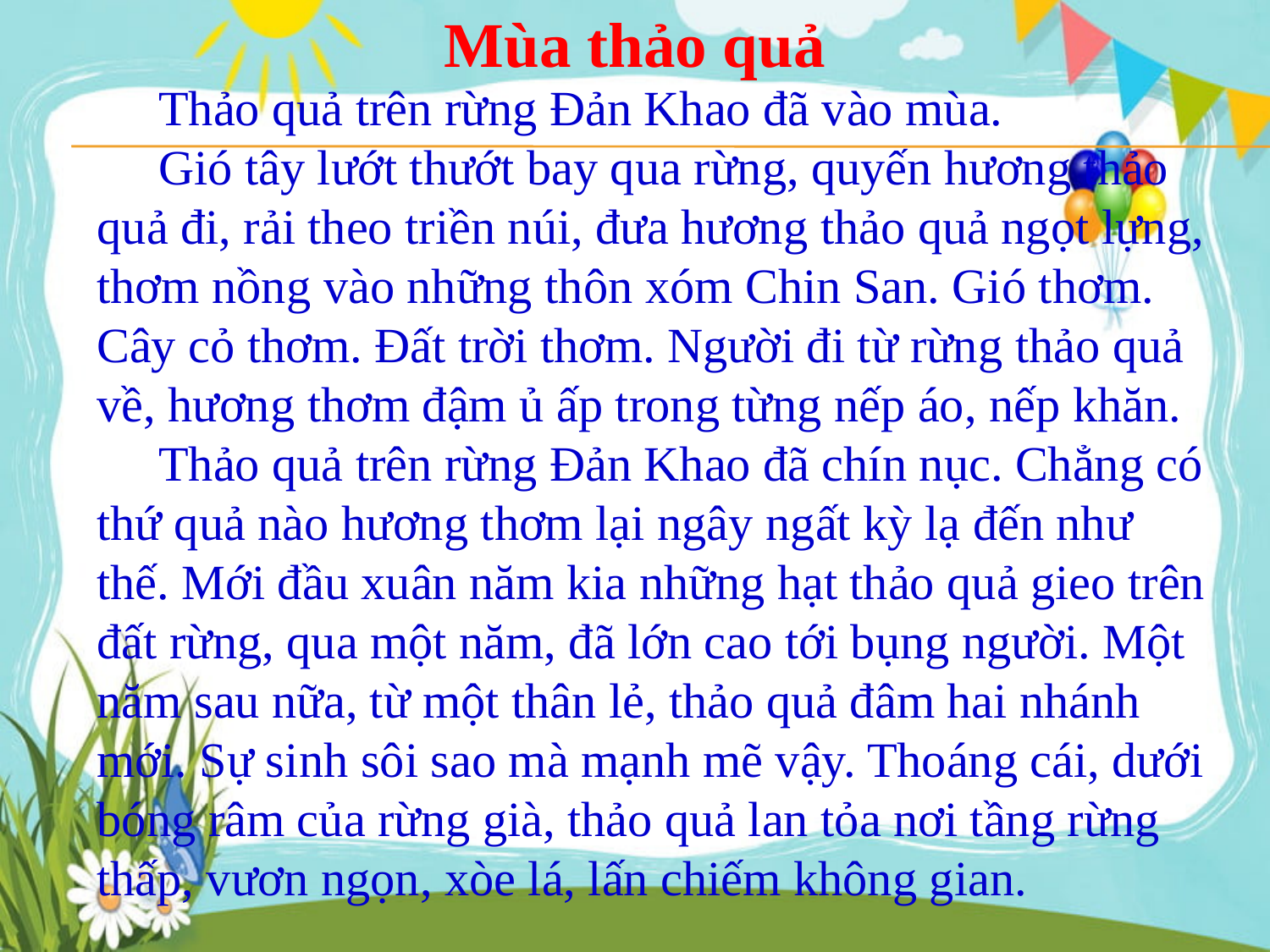

Mùa thảo quả
     Thảo quả trên rừng Đản Khao đã vào mùa.
     Gió tây lướt thướt bay qua rừng, quyến hương thảo quả đi, rải theo triền núi, đưa hương thảo quả ngọt lựng, thơm nồng vào những thôn xóm Chin San. Gió thơm. Cây cỏ thơm. Đất trời thơm. Người đi từ rừng thảo quả về, hương thơm đậm ủ ấp trong từng nếp áo, nếp khăn.
     Thảo quả trên rừng Đản Khao đã chín nục. Chẳng có thứ quả nào hương thơm lại ngây ngất kỳ lạ đến như thế. Mới đầu xuân năm kia những hạt thảo quả gieo trên đất rừng, qua một năm, đã lớn cao tới bụng người. Một năm sau nữa, từ một thân lẻ, thảo quả đâm hai nhánh mới. Sự sinh sôi sao mà mạnh mẽ vậy. Thoáng cái, dưới bóng râm của rừng già, thảo quả lan tỏa nơi tầng rừng thấp, vươn ngọn, xòe lá, lấn chiếm không gian.